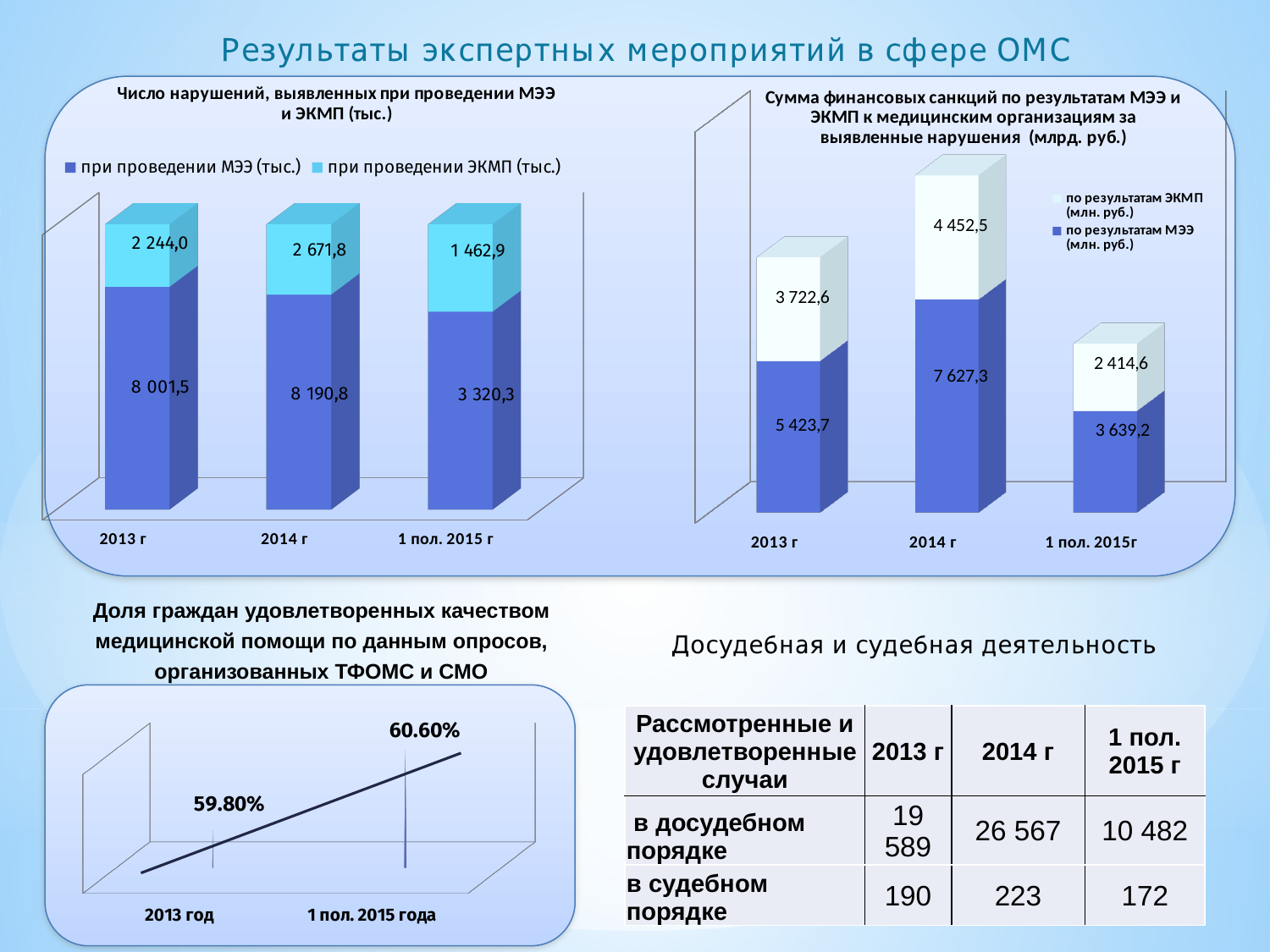

Результаты экспертных мероприятий в сфере ОМС

[unsupported chart]

[unsupported chart]

Доля граждан удовлетворенных качеством медицинской помощи по данным опросов, организованных ТФОМС и СМО
Досудебная и судебная деятельность

[unsupported chart]

| Рассмотренные и удовлетворенные случаи | 2013 г | 2014 г | 1 пол. 2015 г |
| --- | --- | --- | --- |
| в досудебном порядке | 19 589 | 26 567 | 10 482 |
| в судебном порядке | 190 | 223 | 172 |
6